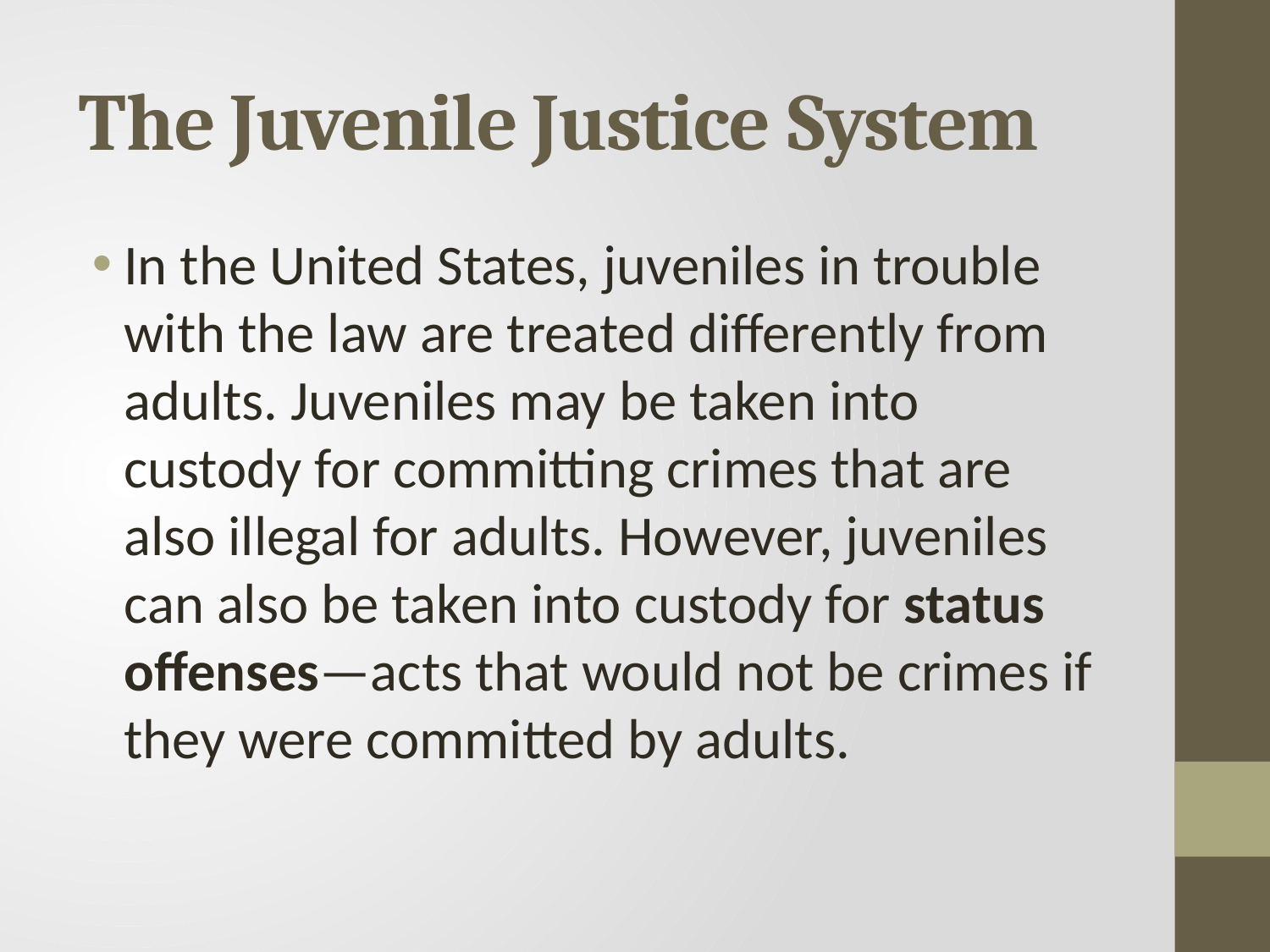

# The Juvenile Justice System
In the United States, juveniles in trouble with the law are treated differently from adults. Juveniles may be taken into custody for committing crimes that are also illegal for adults. However, juveniles can also be taken into custody for status offenses—acts that would not be crimes if they were committed by adults.